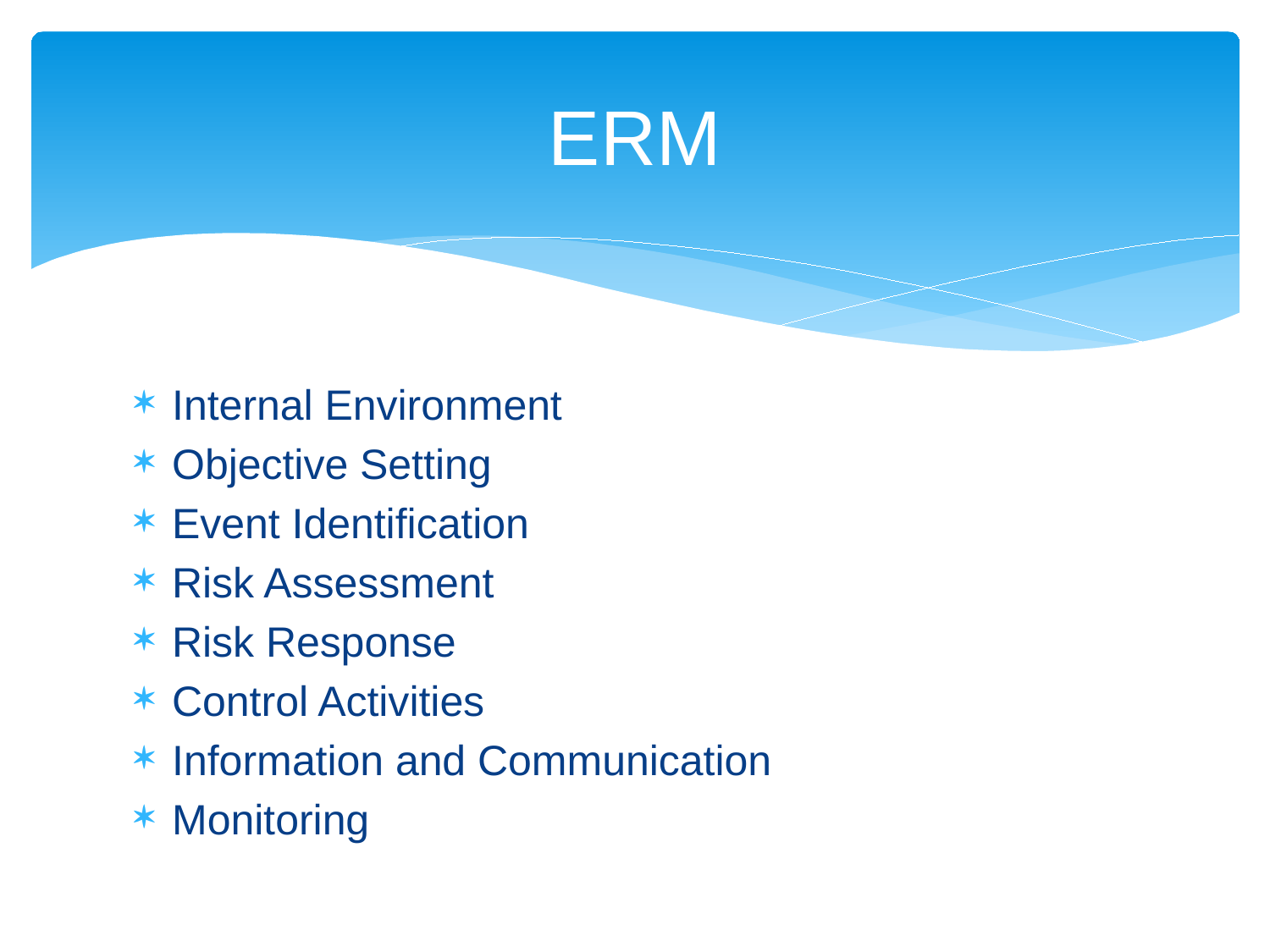

# ERM
Internal Environment
Objective Setting
Event Identification
Risk Assessment
Risk Response
Control Activities
Information and Communication
Monitoring